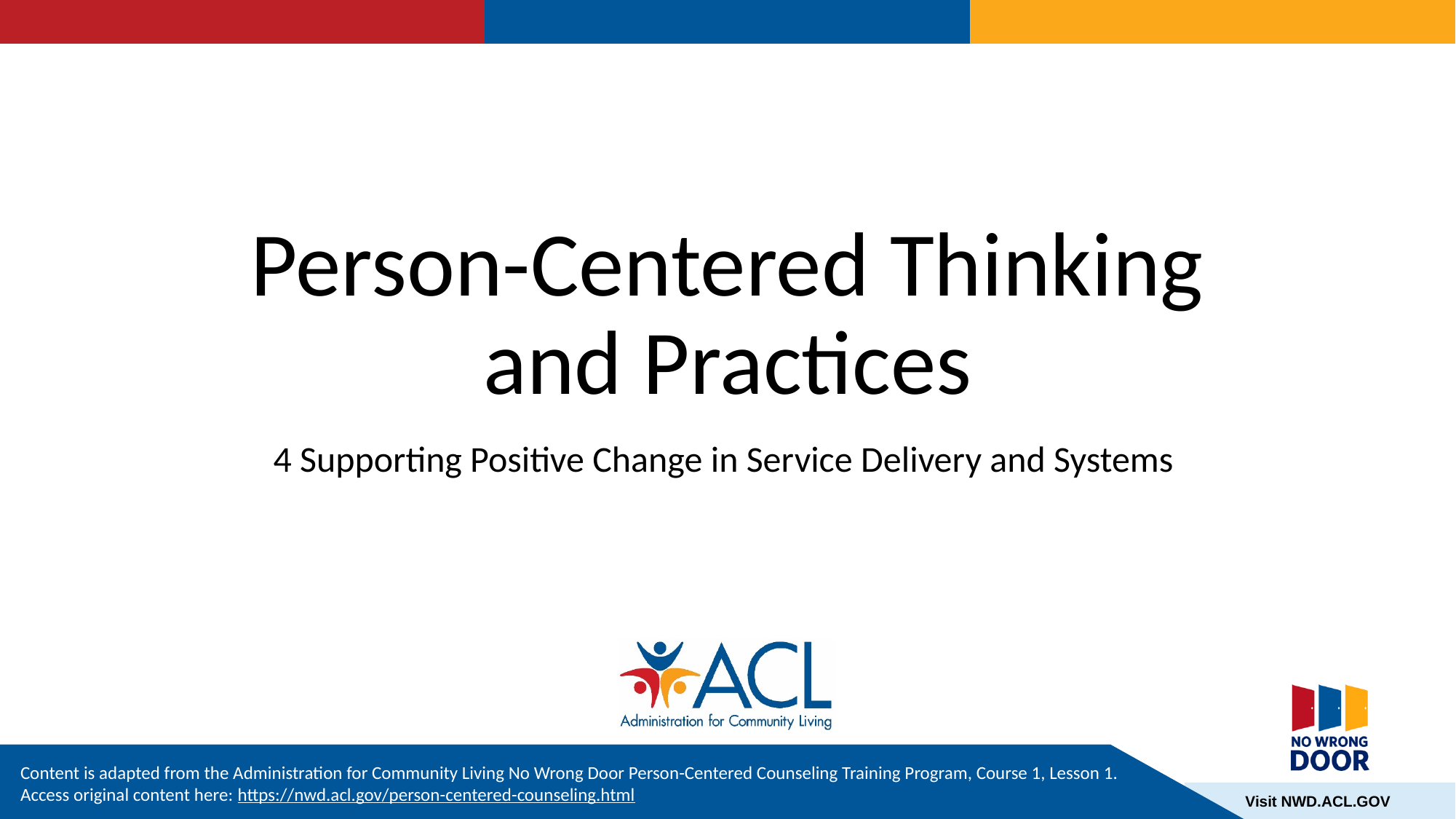

# Person-Centered Thinking and Practices
4 Supporting Positive Change in Service Delivery and Systems